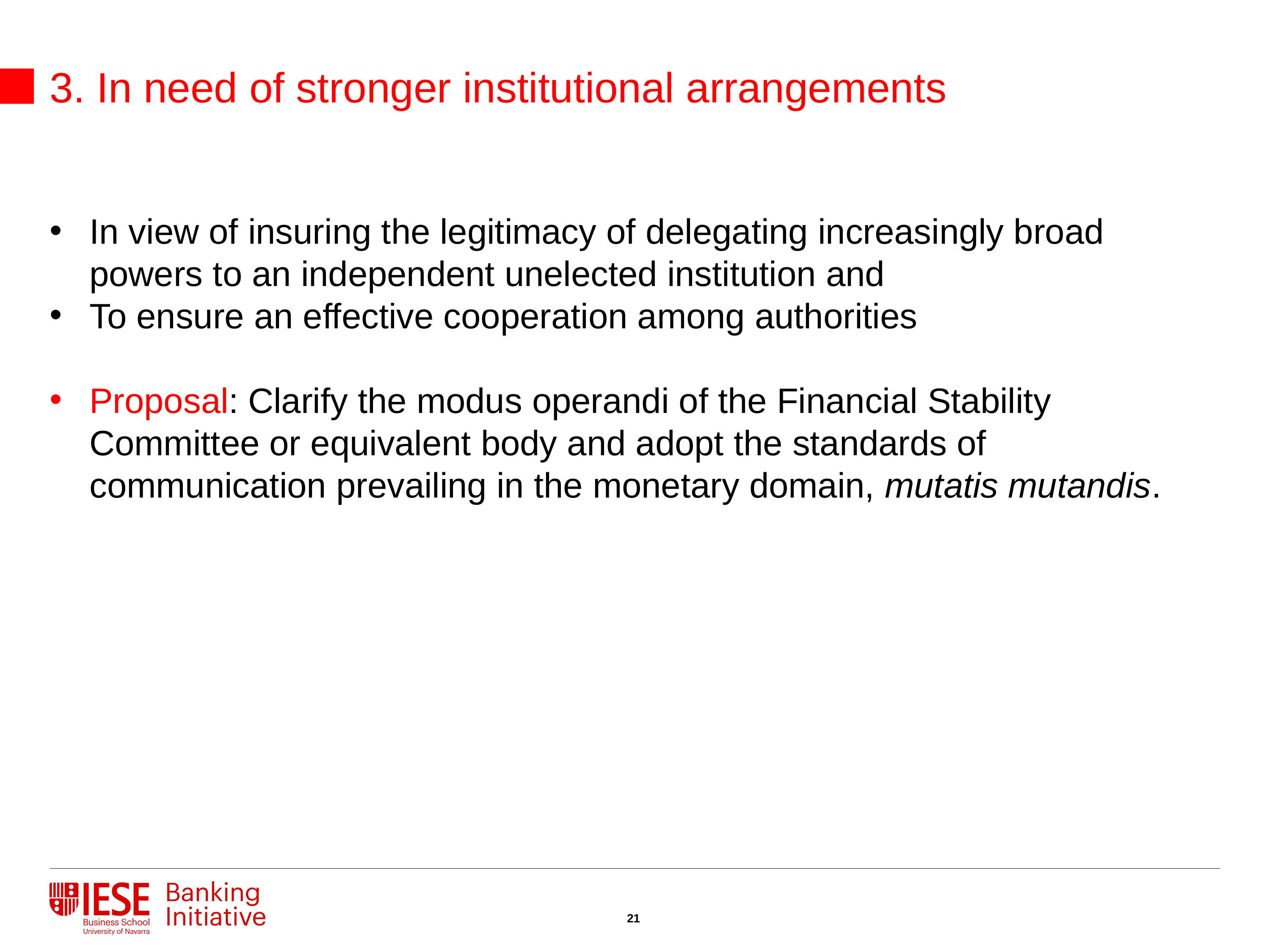

3. In need of stronger institutional arrangements

In view of insuring the legitimacy of delegating increasingly broad powers to an independent unelected institution and
To ensure an effective cooperation among authorities
Proposal: Clarify the modus operandi of the Financial Stability Committee or equivalent body and adopt the standards of communication prevailing in the monetary domain, mutatis mutandis.